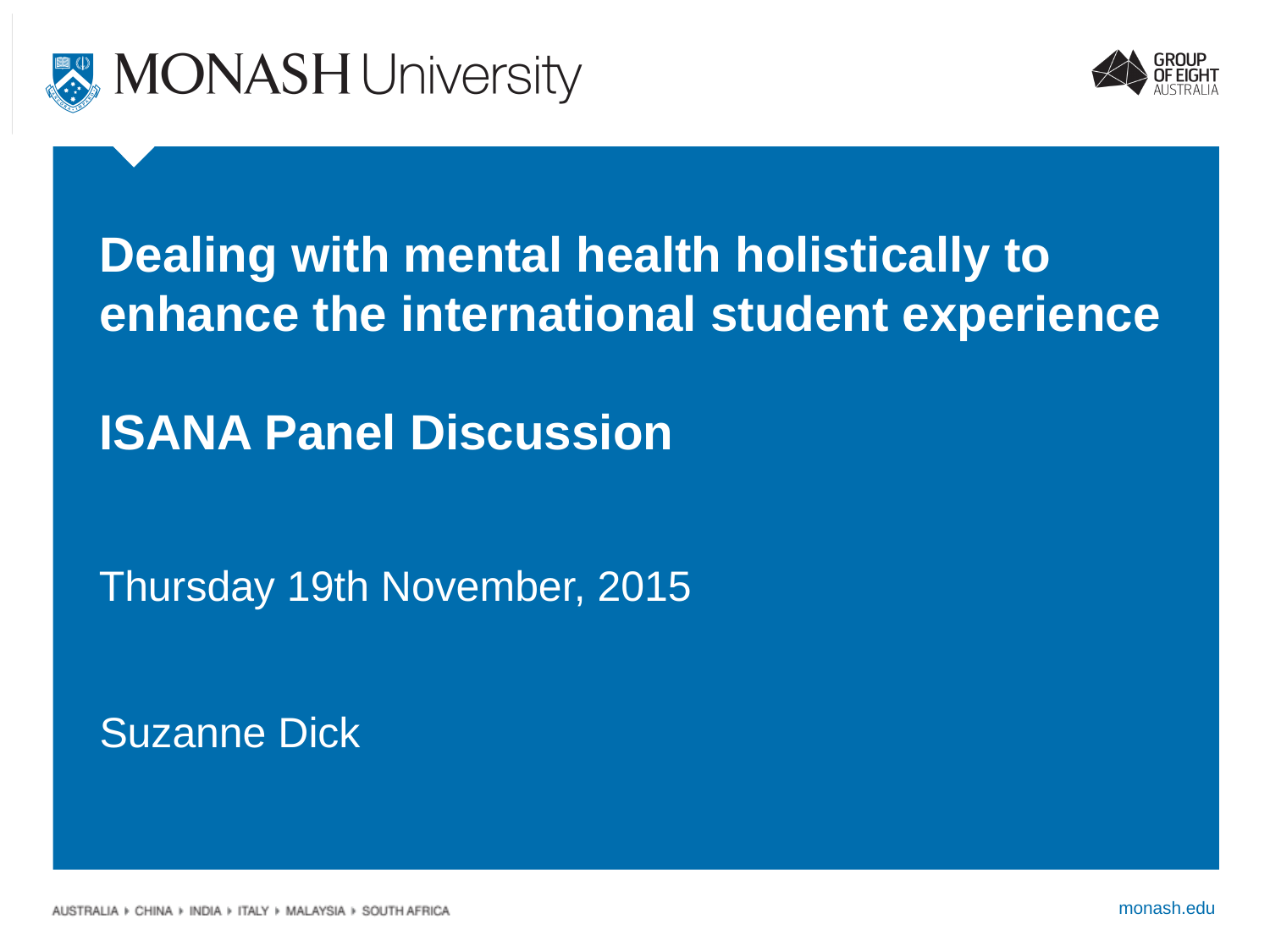

# Dealing with mental health holistically to enhance the international student experience ISANA Panel Discussion
Thursday 19th November, 2015
Suzanne Dick